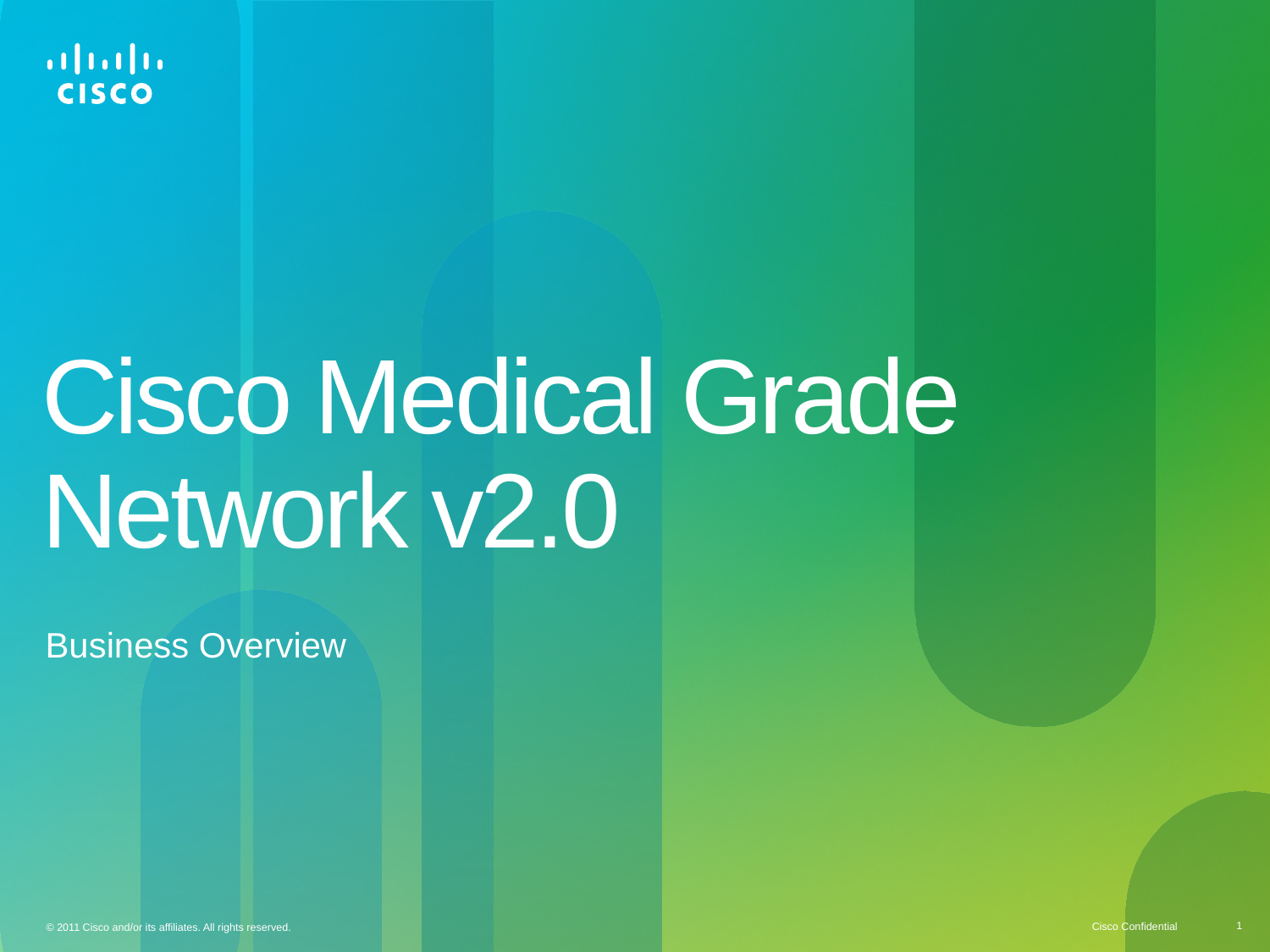

# Cisco Medical Grade Network v2.0
Business Overview